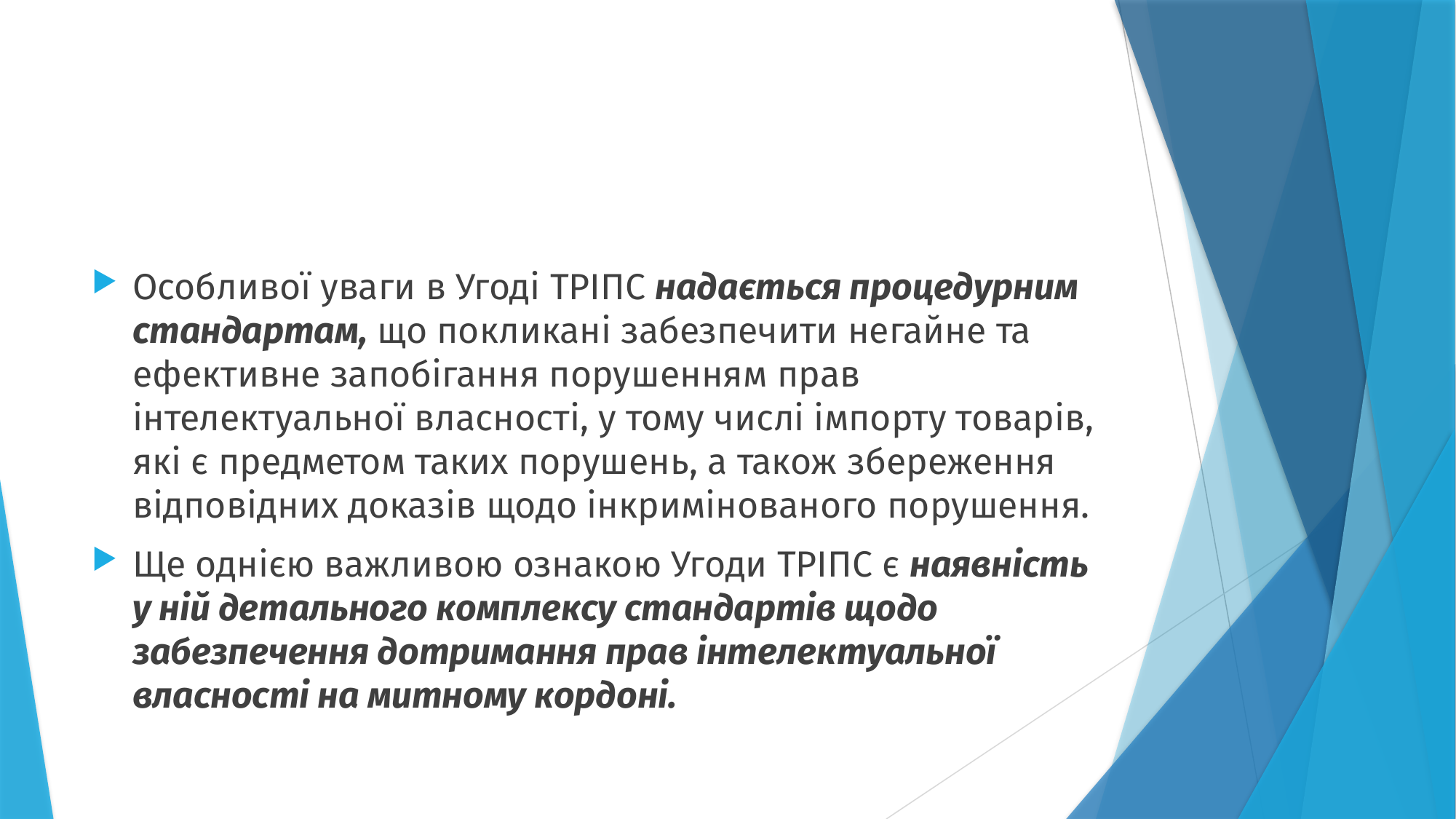

Особливої уваги в Угоді ТРІПС надається процедурним стандартам, що покликані забезпечити негайне та ефективне запобігання порушенням прав інтелектуальної власності, у тому числі імпорту товарів, які є предметом таких порушень, а також збереження відповідних доказів щодо інкримінованого порушення.
Ще однією важливою ознакою Угоди ТРІПС є наявність у ній детального комплексу стандартів щодо забезпечення дотримання прав інтелектуальної власності на митному кордоні.